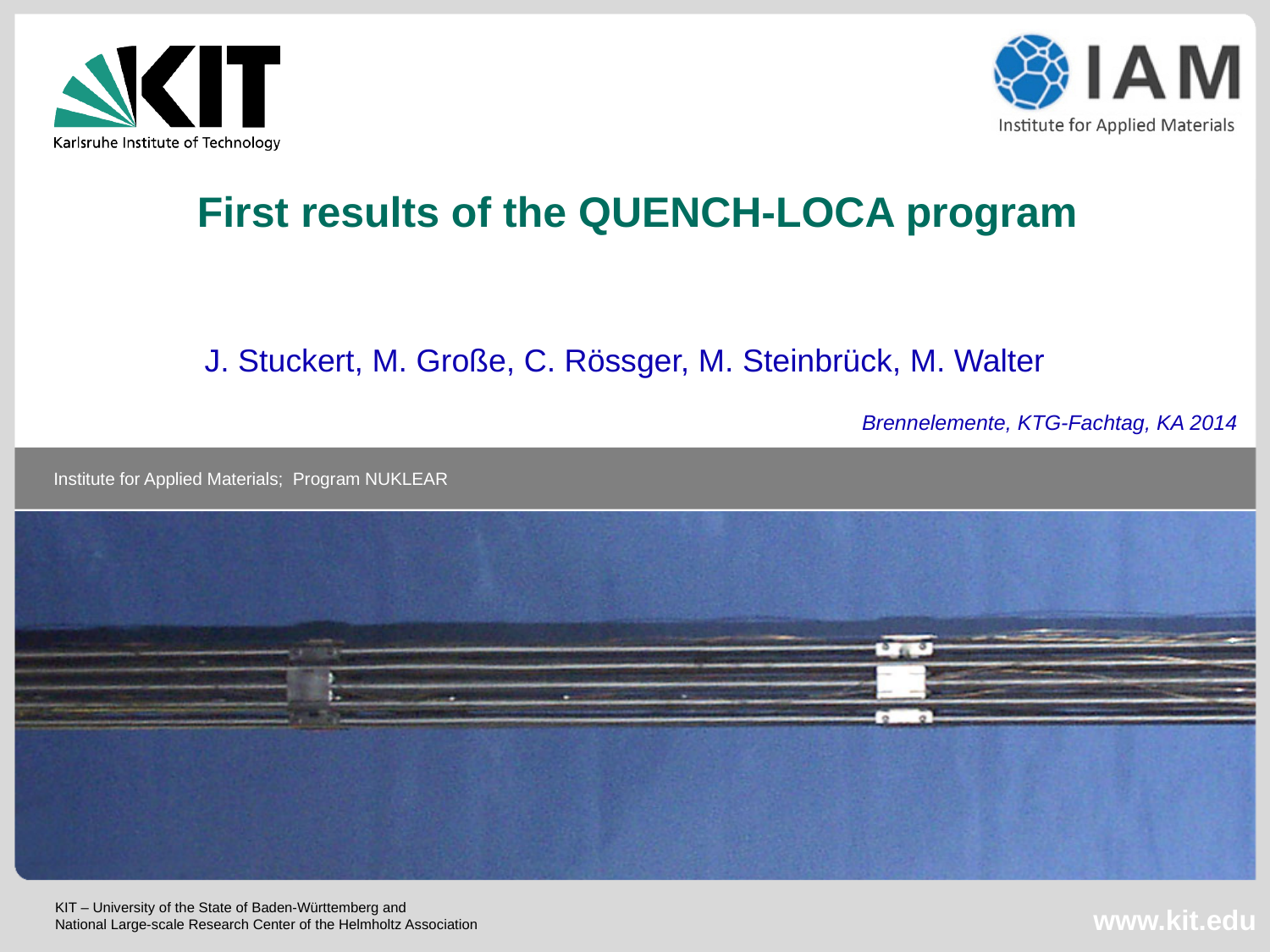

# First results of the QUENCH-LOCA program
J. Stuckert, M. Große, C. Rössger, M. Steinbrück, M. Walter
Brennelemente, KTG-Fachtag, KA 2014